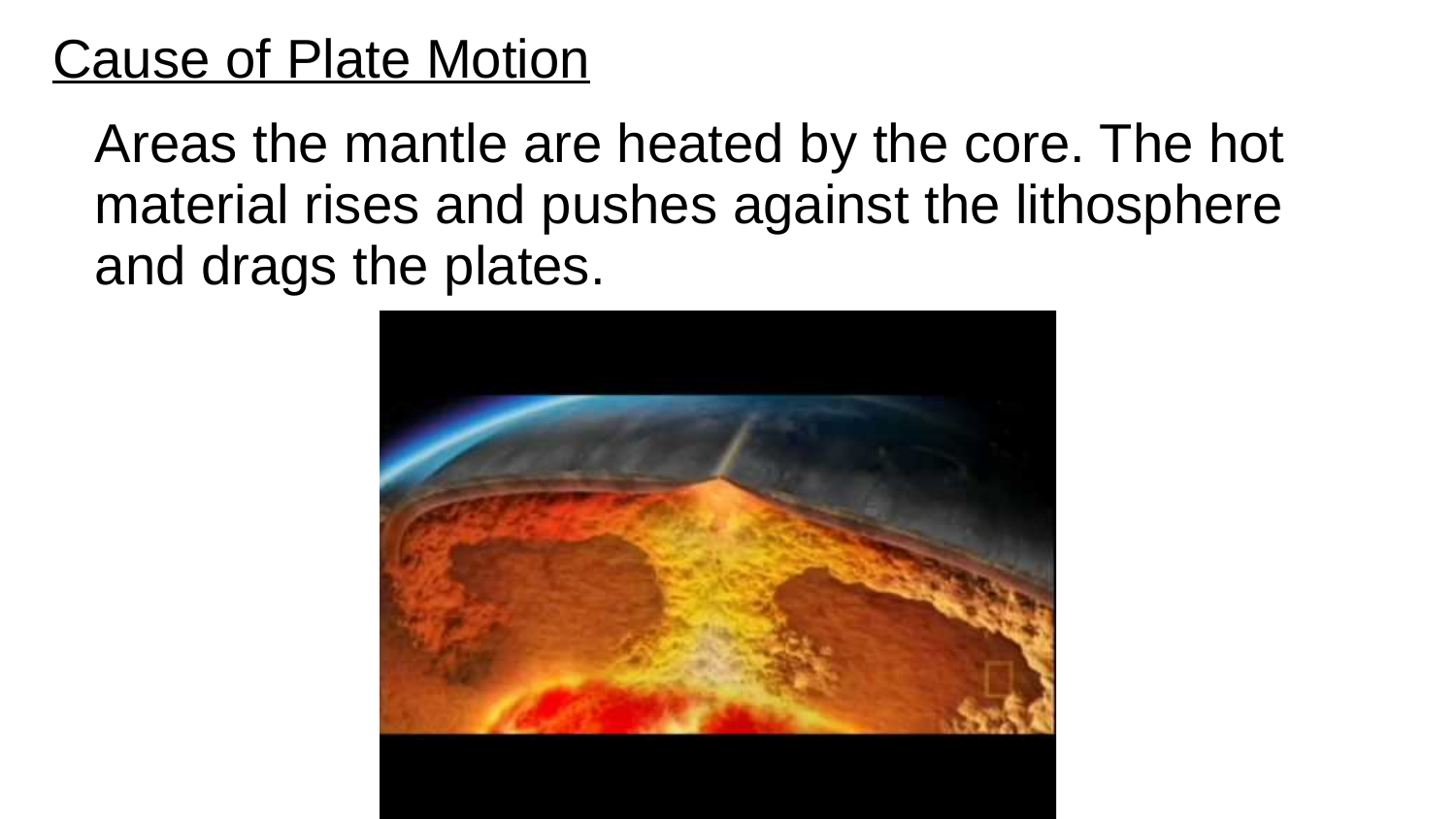

Cause of Plate Motion
	Areas the mantle are heated by the core. The hot material rises and pushes against the lithosphere and drags the plates.